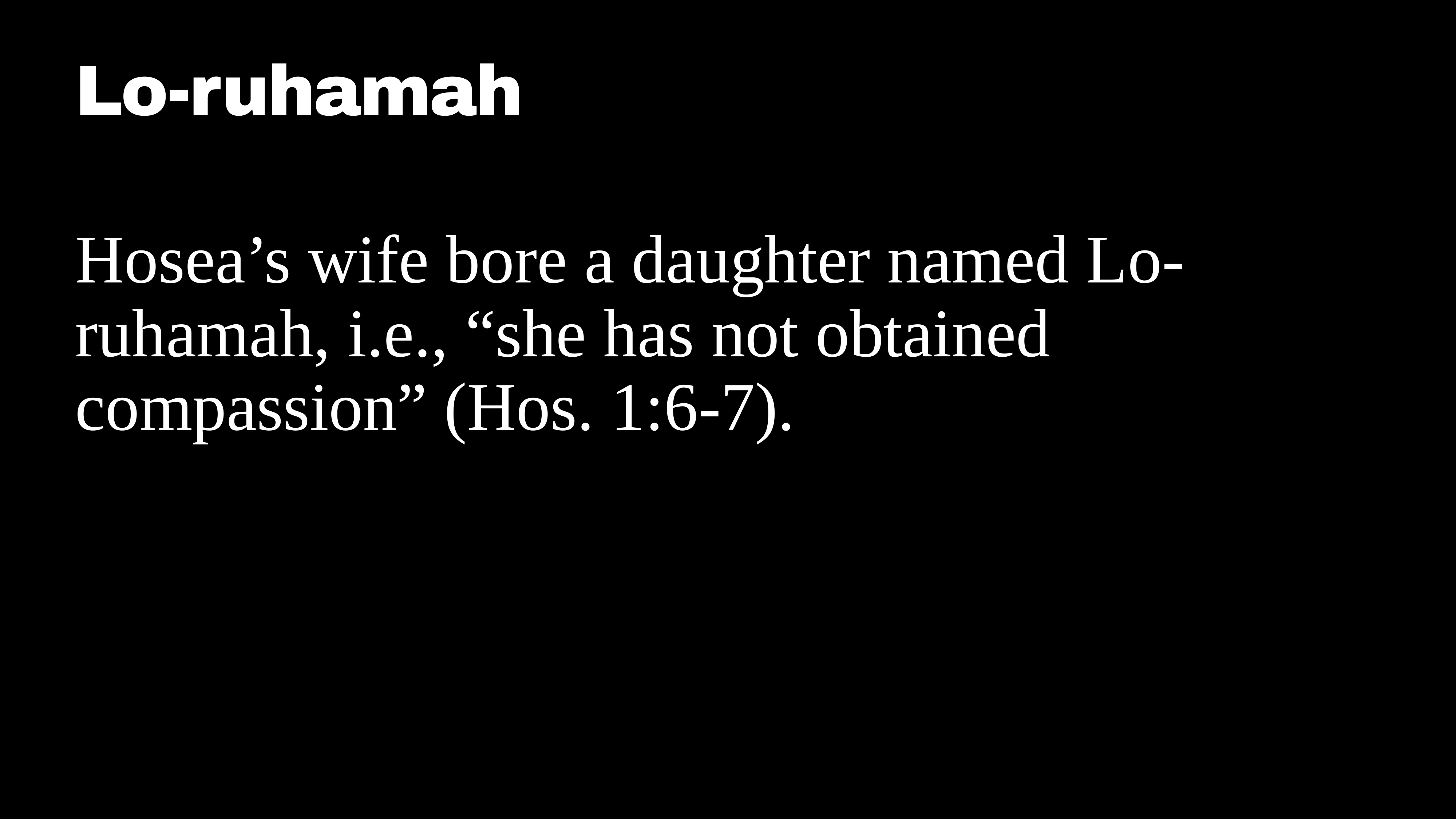

# Lo-ruhamah
Hosea’s wife bore a daughter named Lo-ruhamah, i.e., “she has not obtained compassion” (Hos. 1:6-7).